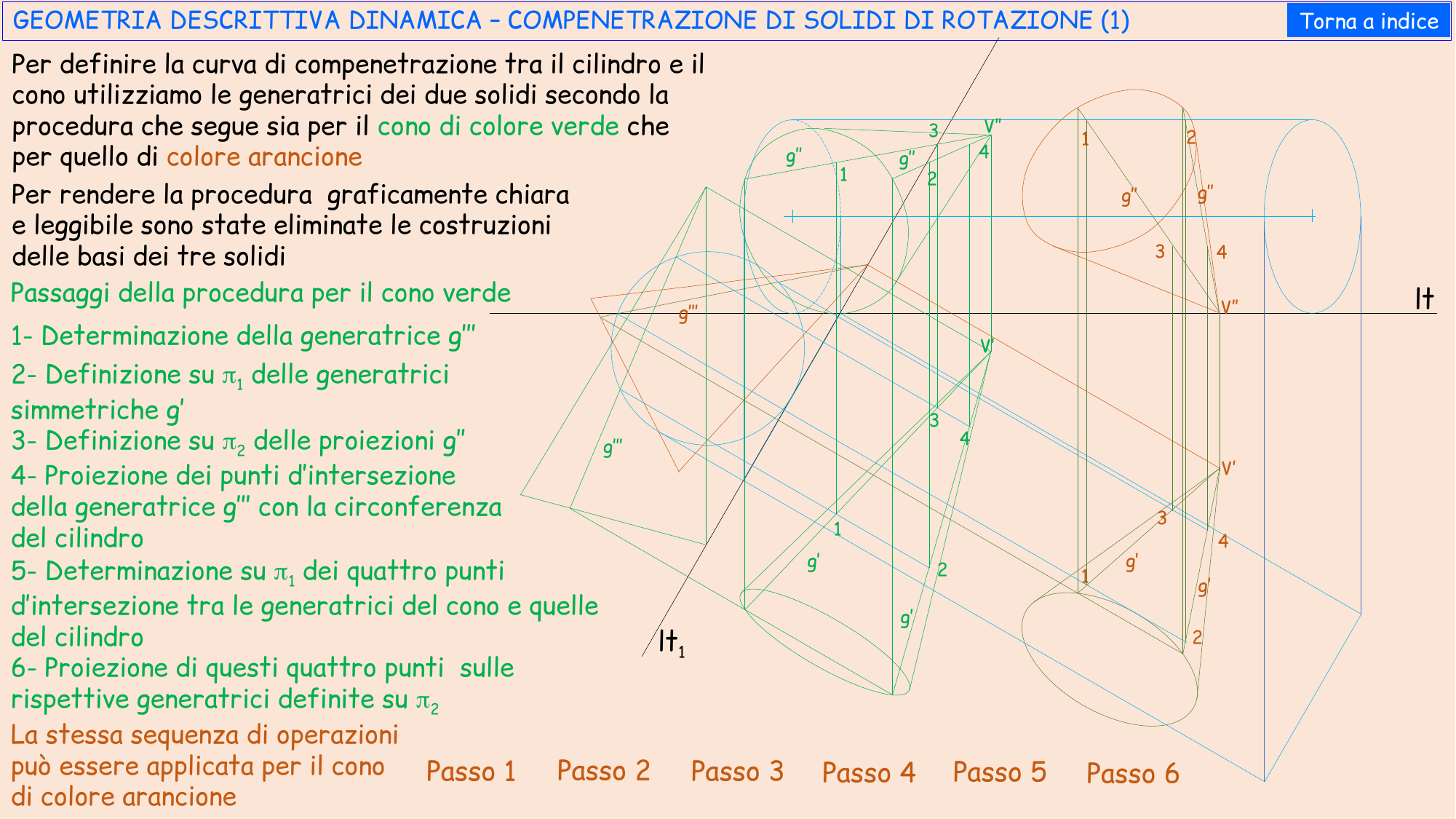

GEOMETRIA DESCRITTIVA DINAMICA – COMPENETRAZIONE DI SOLIDI DI ROTAZIONE (1)
Torna a indice
Per definire la curva di compenetrazione tra il cilindro e il cono utilizziamo le generatrici dei due solidi secondo la procedura che segue sia per il cono di colore verde che per quello di colore arancione

V’’
3

2
1

4
g’’
g’’
1
2
Per rendere la procedura  graficamente chiara e leggibile sono state eliminate le costruzioni delle basi dei tre solidi
g’’
g’’
3
4

Passaggi della procedura per il cono verde
lt
V’’
g’’’
1- Determinazione della generatrice g’’’
V’
2- Definizione su π1 delle generatrici simmetriche g’
3
3- Definizione su π2 delle proiezioni g’’
4
g’’’

V’
4- Proiezione dei punti d’intersezione della generatrice g’’’ con la circonferenza del cilindro

3
1
4
g’
g’

5- Determinazione su π1 dei quattro punti
d’intersezione tra le generatrici del cono e quelle del cilindro
2
1

g’
g’
lt1
2
6- Proiezione di questi quattro punti  sulle rispettive generatrici definite su π2
La stessa sequenza di operazioni può essere applicata per il cono di colore arancione
Passo 2
Passo 1
Passo 3
Passo 5
Passo 4
Passo 6